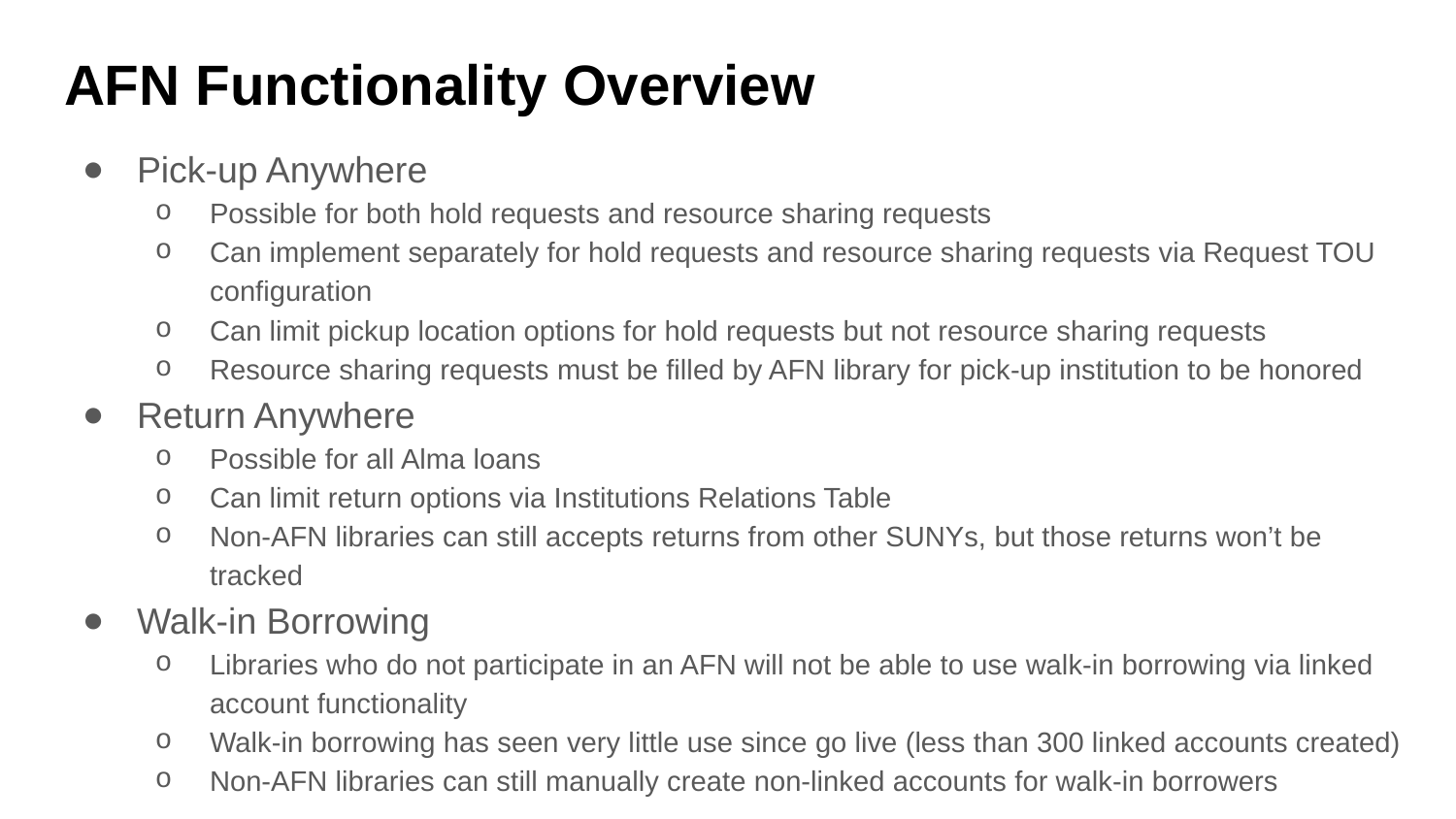

# AFN Functionality Overview
Pick-up Anywhere
Possible for both hold requests and resource sharing requests
Can implement separately for hold requests and resource sharing requests via Request TOU configuration
Can limit pickup location options for hold requests but not resource sharing requests
Resource sharing requests must be filled by AFN library for pick-up institution to be honored
Return Anywhere
Possible for all Alma loans
Can limit return options via Institutions Relations Table
Non-AFN libraries can still accepts returns from other SUNYs, but those returns won’t be tracked
Walk-in Borrowing
Libraries who do not participate in an AFN will not be able to use walk-in borrowing via linked account functionality
Walk-in borrowing has seen very little use since go live (less than 300 linked accounts created)
Non-AFN libraries can still manually create non-linked accounts for walk-in borrowers